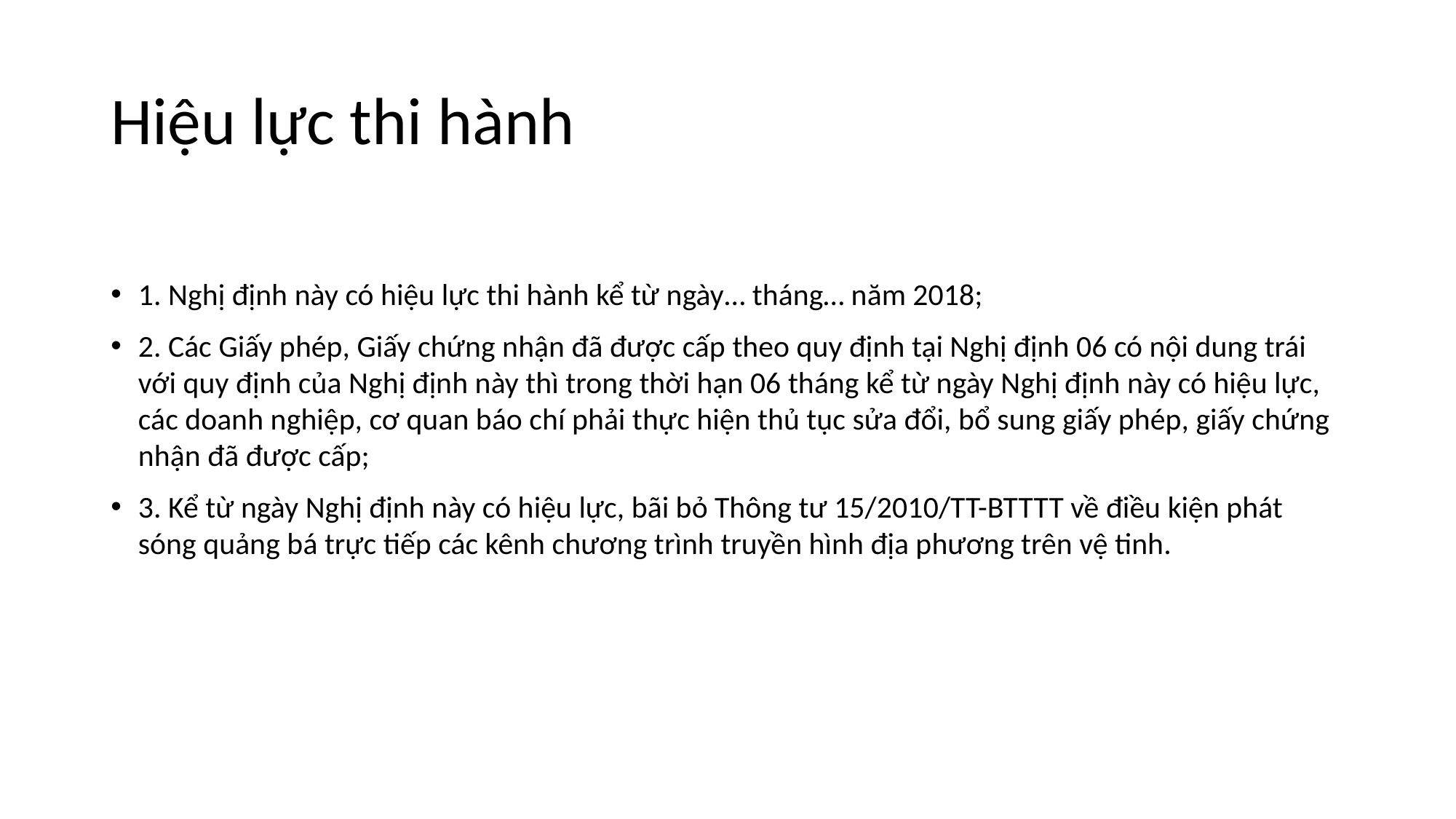

# Hiệu lực thi hành

1. Nghị định này có hiệu lực thi hành kể từ ngày… tháng… năm 2018;
2. Các Giấy phép, Giấy chứng nhận đã được cấp theo quy định tại Nghị định 06 có nội dung trái với quy định của Nghị định này thì trong thời hạn 06 tháng kể từ ngày Nghị định này có hiệu lực, các doanh nghiệp, cơ quan báo chí phải thực hiện thủ tục sửa đổi, bổ sung giấy phép, giấy chứng nhận đã được cấp;
3. Kể từ ngày Nghị định này có hiệu lực, bãi bỏ Thông tư 15/2010/TT-BTTTT về điều kiện phát sóng quảng bá trực tiếp các kênh chương trình truyền hình địa phương trên vệ tinh.